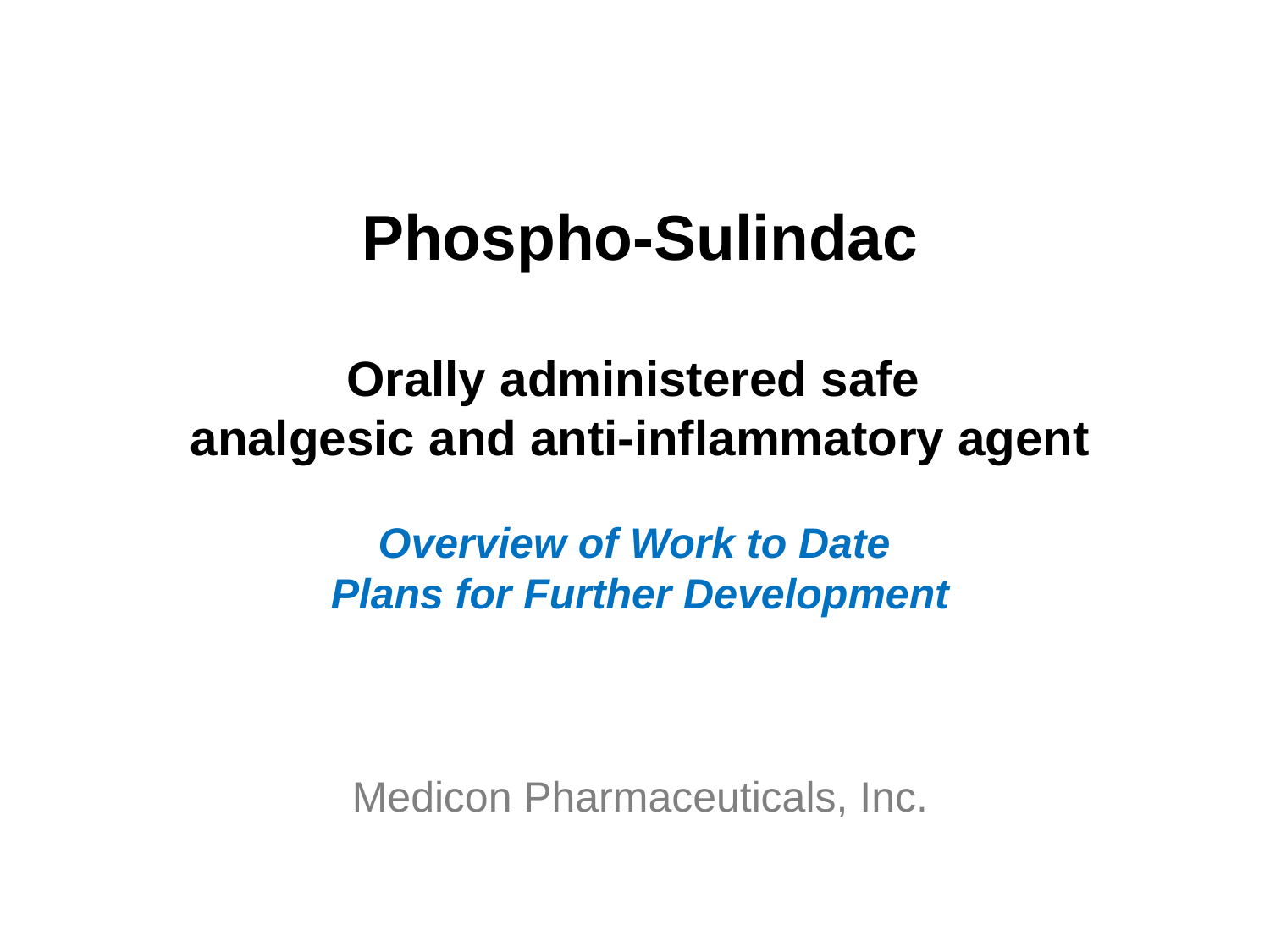

Phospho-Sulindac

Orally administered safe
analgesic and anti-inflammatory agent
Overview of Work to Date
Plans for Further Development

Medicon Pharmaceuticals, Inc.